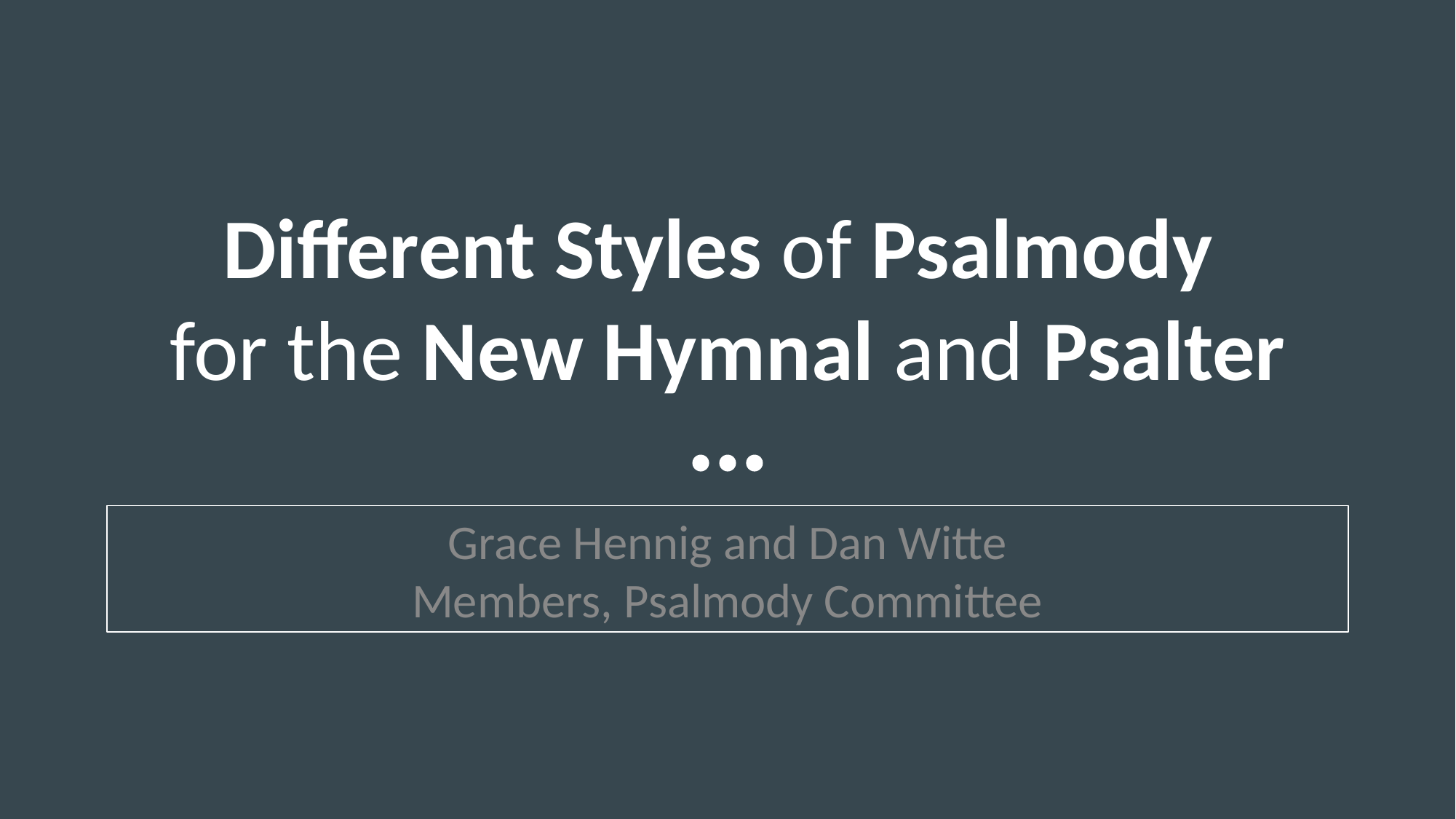

# Different Styles of Psalmody
for the New Hymnal and Psalter
Grace Hennig and Dan Witte
Members, Psalmody Committee